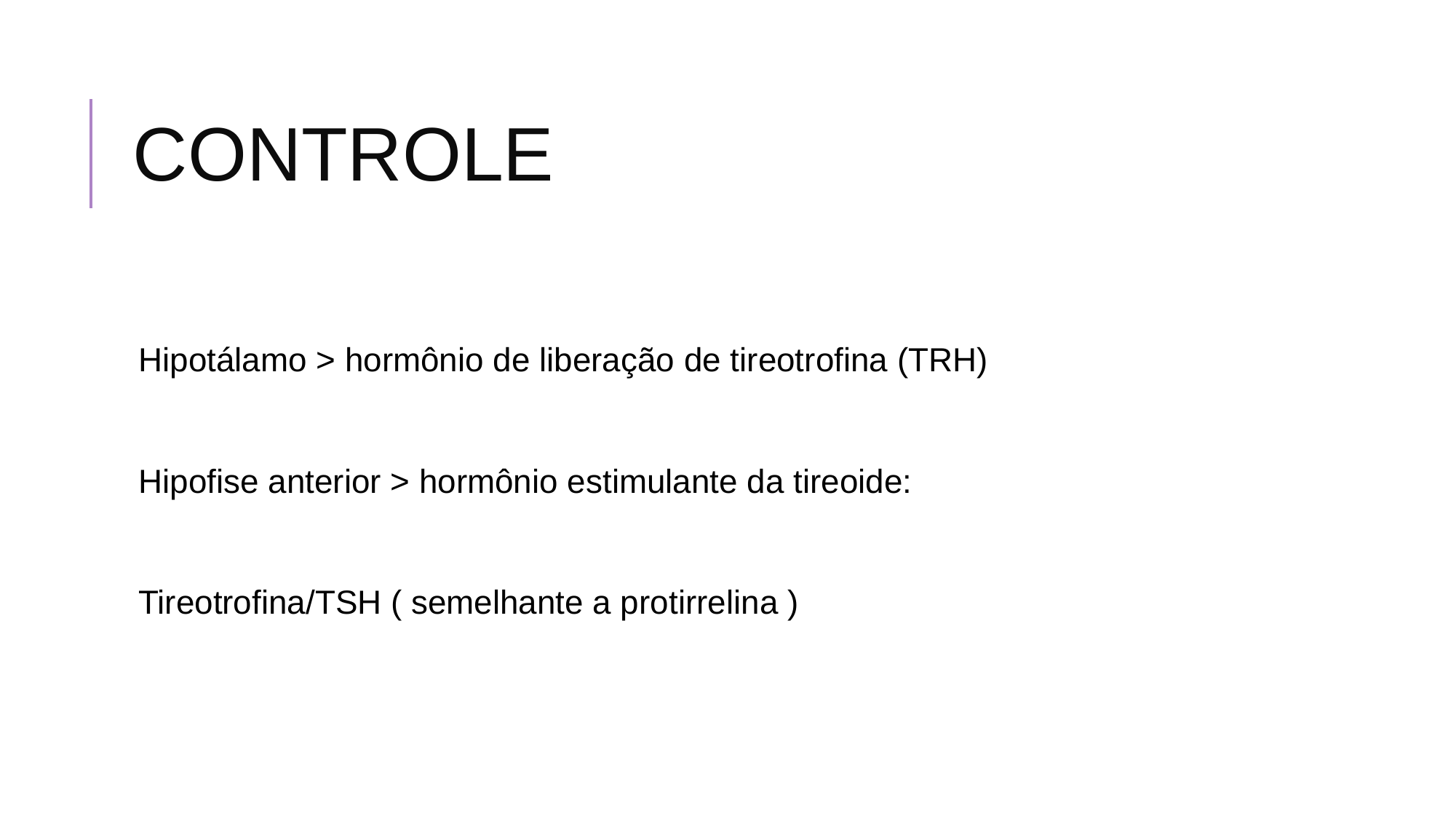

# CONTROLE
Hipotálamo > hormônio de liberação de tireotrofina (TRH)
Hipofise anterior > hormônio estimulante da tireoide:
Tireotrofina/TSH ( semelhante a protirrelina )